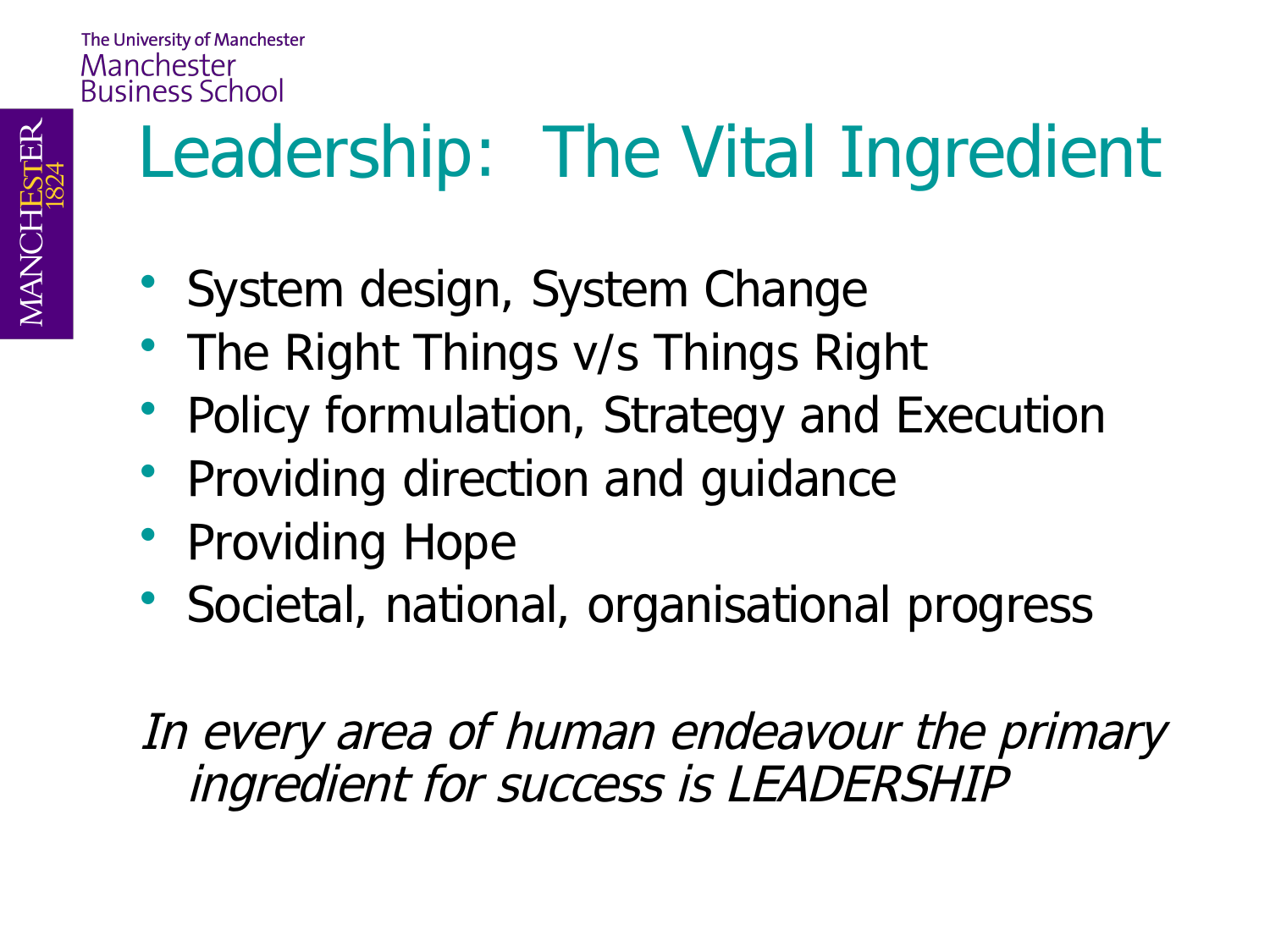

Leadership:  The Vital Ingredient
System design, System Change
The Right Things v/s Things Right
Policy formulation, Strategy and Execution
Providing direction and guidance
Providing Hope
Societal, national, organisational progress

In every area of human endeavour the primary ingredient for success is LEADERSHIP